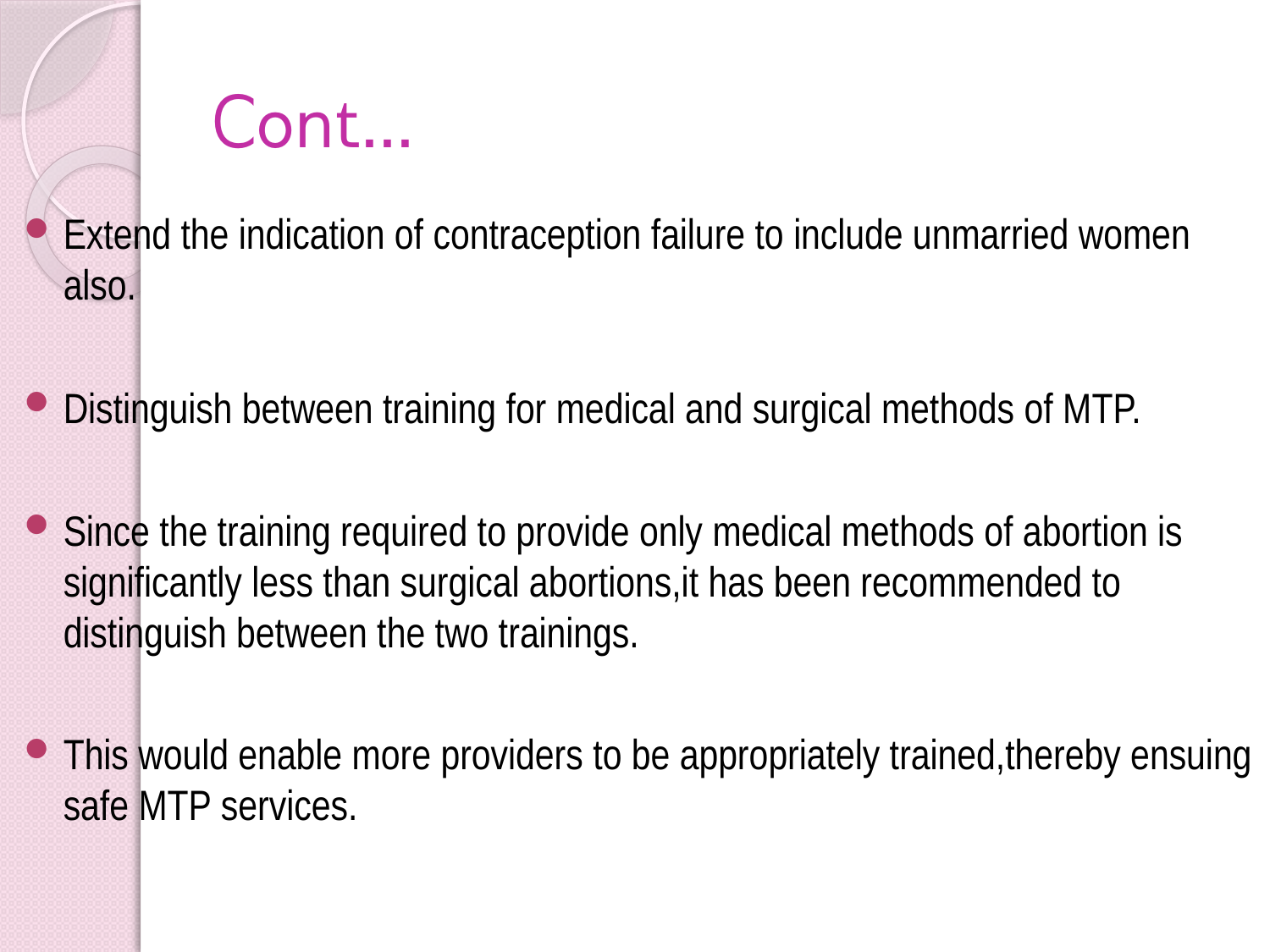

# Cont...
Extend the indication of contraception failure to include unmarried women also.

Distinguish between training for medical and surgical methods of MTP.

Since the training required to provide only medical methods of abortion is significantly less than surgical abortions,it has been recommended to distinguish between the two trainings.

This would enable more providers to be appropriately trained,thereby ensuing safe MTP services.